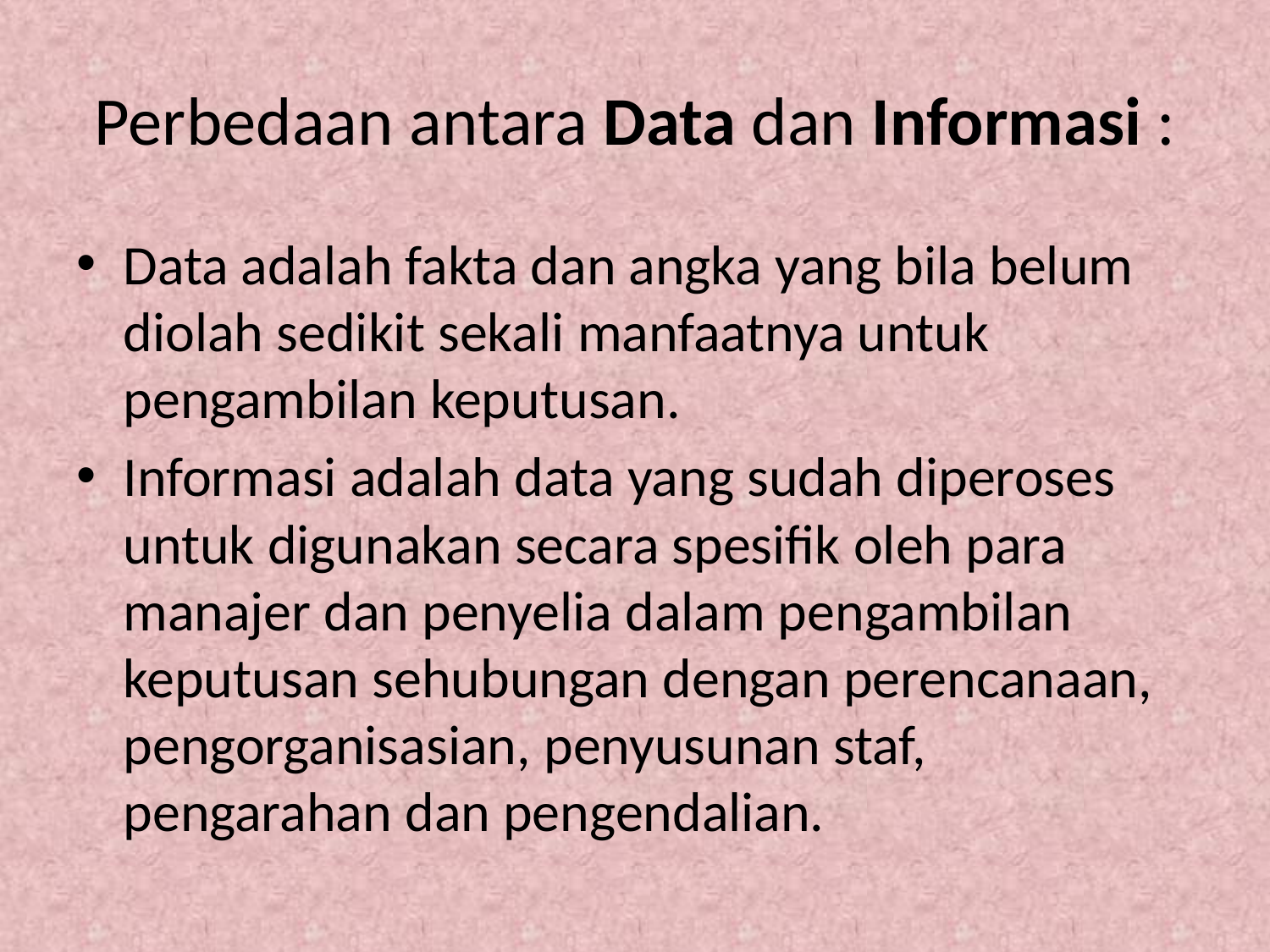

# Perbedaan antara Data dan Informasi :
Data adalah fakta dan angka yang bila belum diolah sedikit sekali manfaatnya untuk pengambilan keputusan.
Informasi adalah data yang sudah diperoses untuk digunakan secara spesifik oleh para manajer dan penyelia dalam pengambilan keputusan sehubungan dengan perencanaan, pengorganisasian, penyusunan staf, pengarahan dan pengendalian.